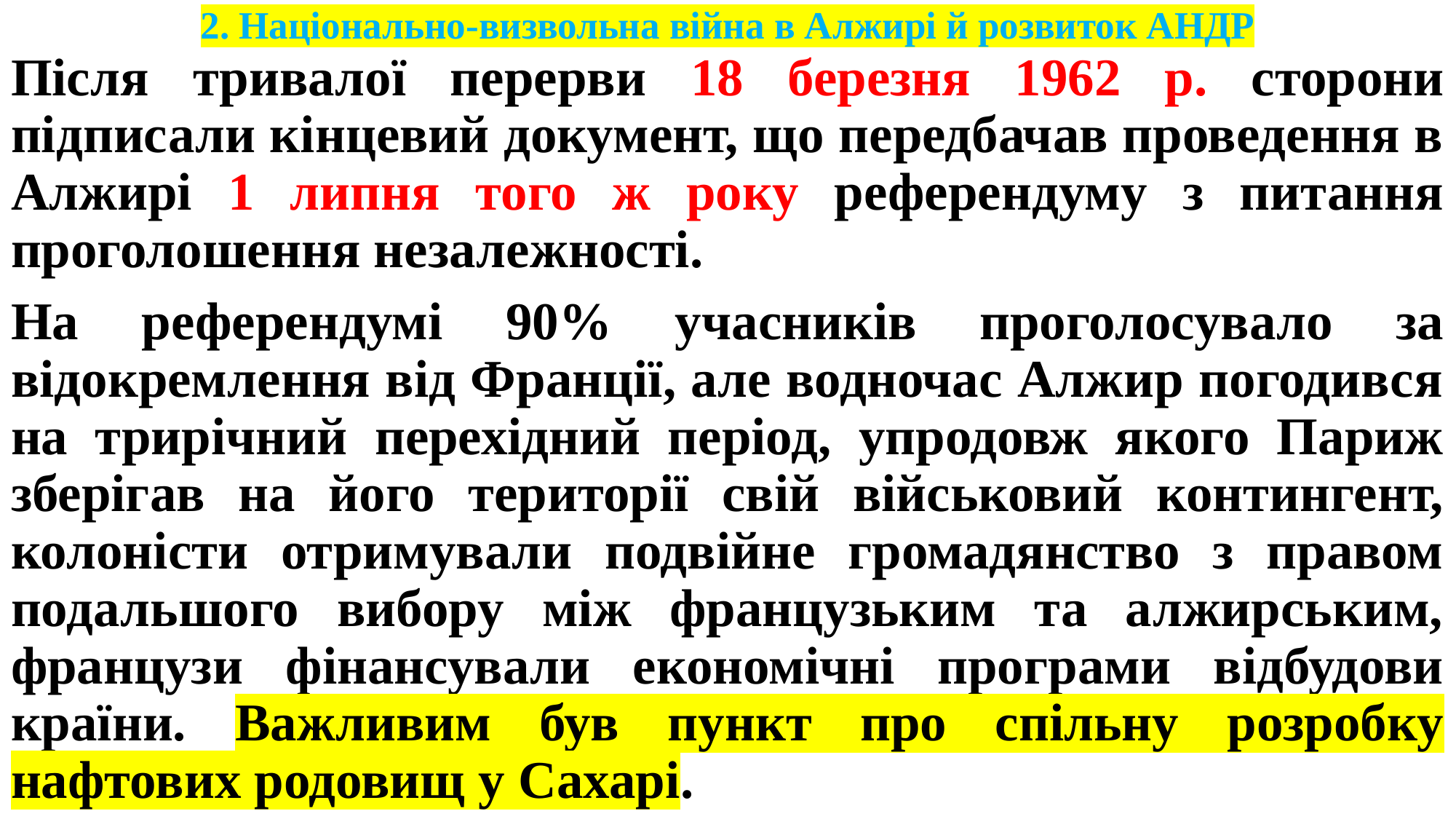

# 2. Національно-визвольна війна в Алжирі й розвиток АНДР
Після тривалої перерви 18 березня 1962 р. сторони підписали кінцевий документ, що передбачав проведення в Алжирі 1 липня того ж року референдуму з питання проголошення незалежності.
На референдумі 90% учасників проголосувало за відокремлення від Франції, але водночас Алжир погодився на трирічний перехідний період, упродовж якого Париж зберігав на його території свій військовий контингент, колоністи отримували подвійне громадянство з правом подальшого вибору між французьким та алжирським, французи фінансували економічні програми відбудови країни. Важливим був пункт про спільну розробку нафтових родовищ у Сахарі.